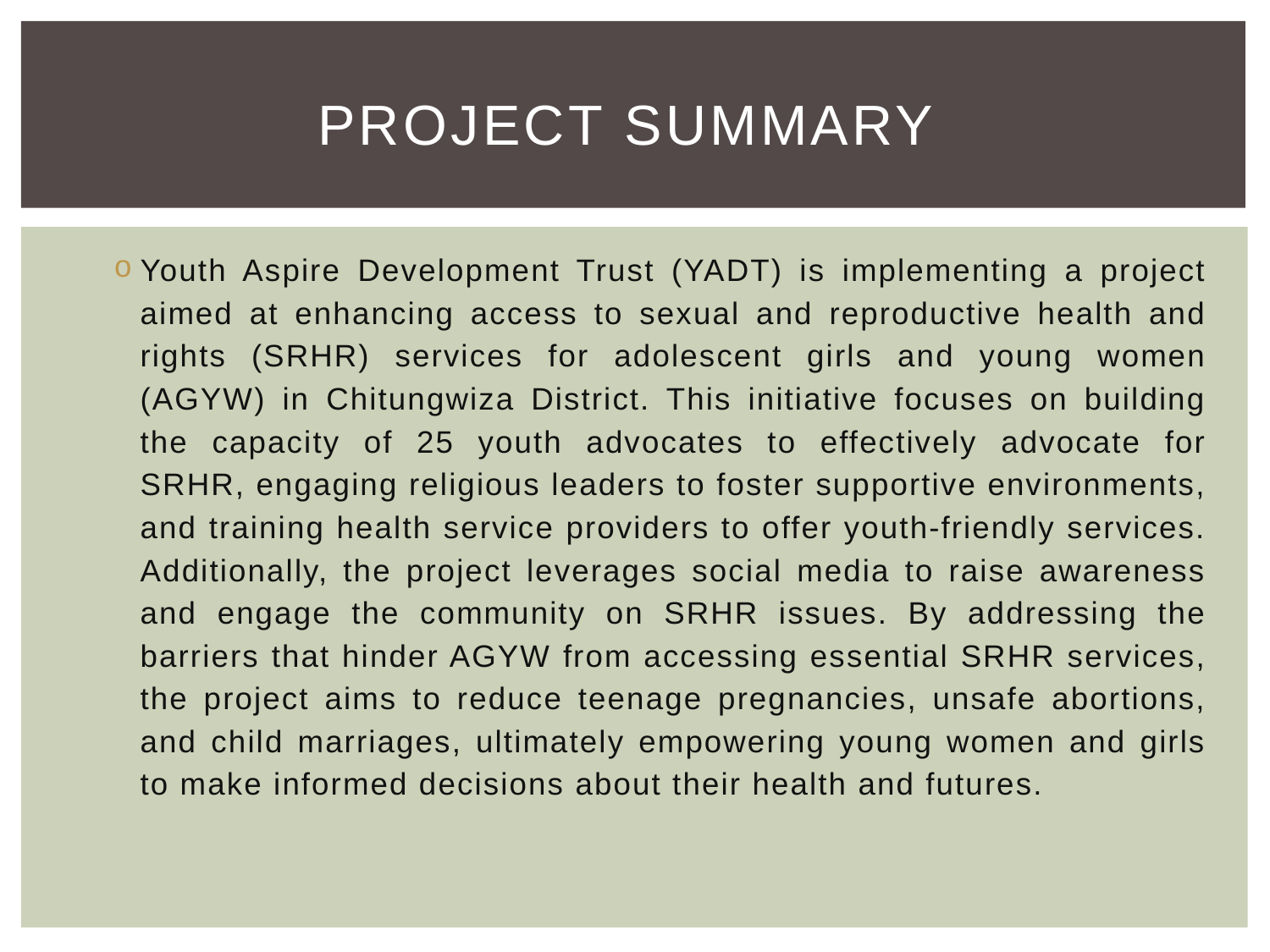

# Project Summary
Youth Aspire Development Trust (YADT) is implementing a project aimed at enhancing access to sexual and reproductive health and rights (SRHR) services for adolescent girls and young women (AGYW) in Chitungwiza District. This initiative focuses on building the capacity of 25 youth advocates to effectively advocate for SRHR, engaging religious leaders to foster supportive environments, and training health service providers to offer youth-friendly services. Additionally, the project leverages social media to raise awareness and engage the community on SRHR issues. By addressing the barriers that hinder AGYW from accessing essential SRHR services, the project aims to reduce teenage pregnancies, unsafe abortions, and child marriages, ultimately empowering young women and girls to make informed decisions about their health and futures.